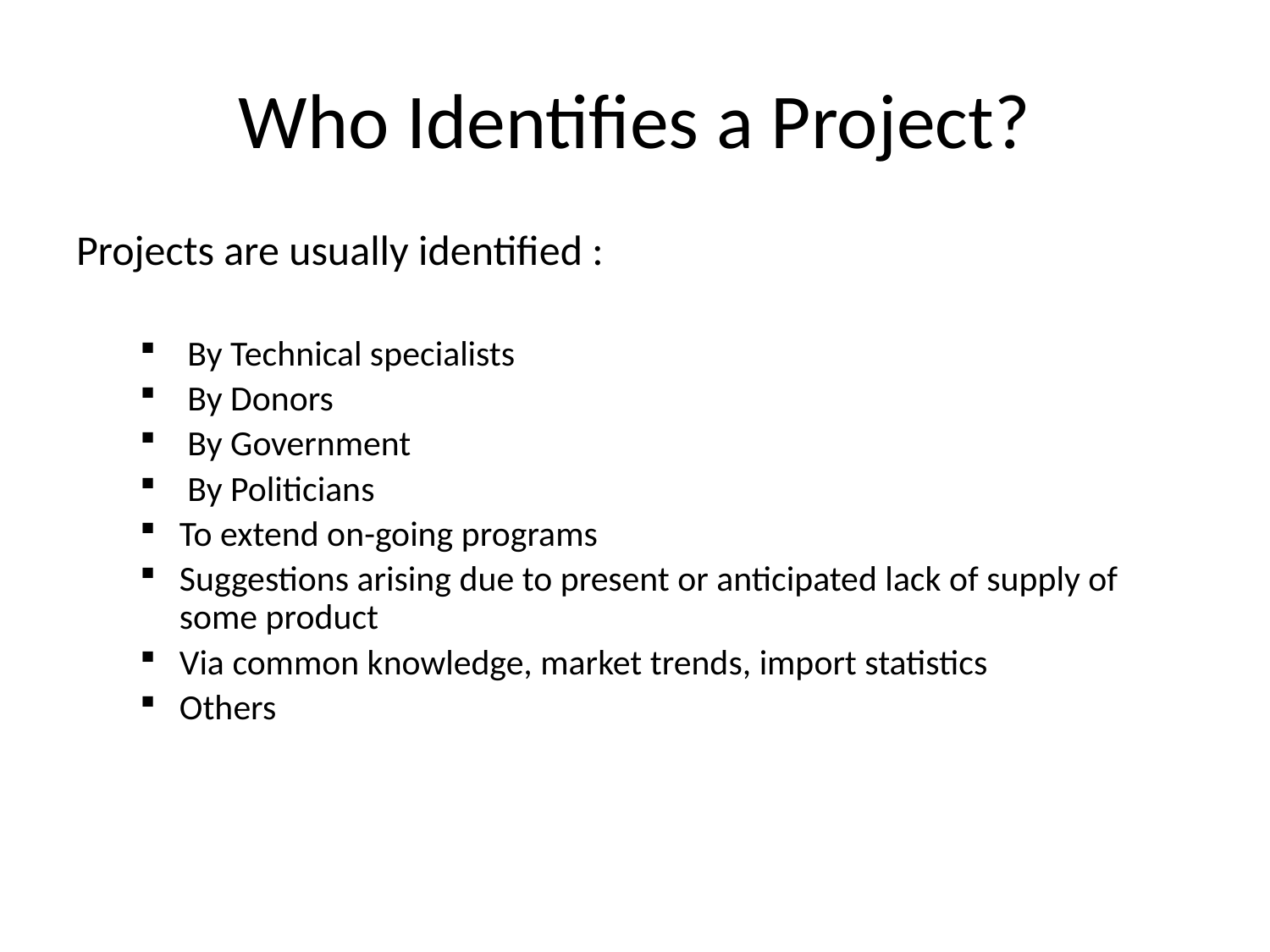

# Who Identifies a Project?
Projects are usually identified :

 By Technical specialists
 By Donors
 By Government
 By Politicians
To extend on-going programs
Suggestions arising due to present or anticipated lack of supply of some product
Via common knowledge, market trends, import statistics
Others